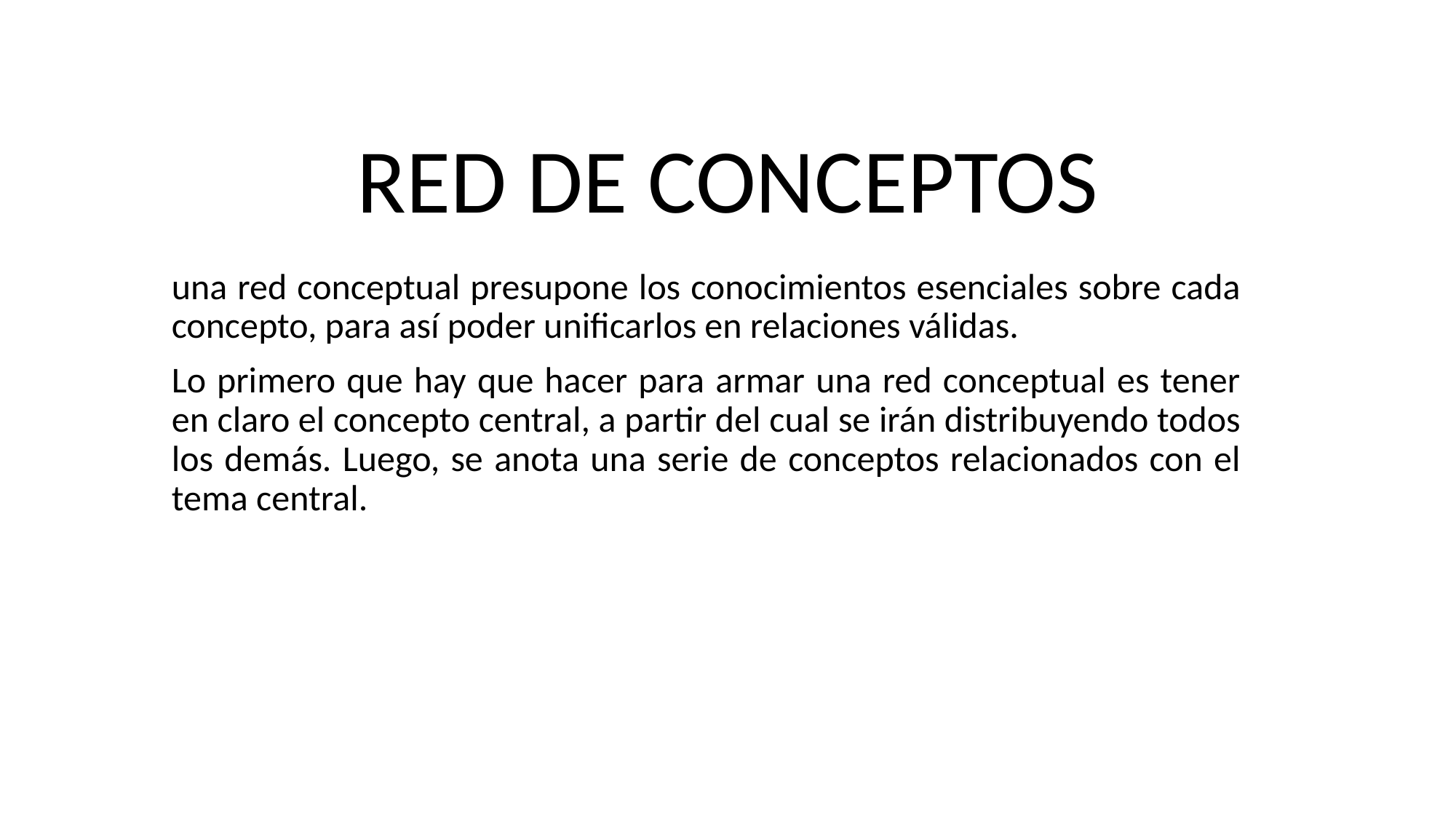

# RED DE CONCEPTOS
una red conceptual presupone los conocimientos esenciales sobre cada concepto, para así poder unificarlos en relaciones válidas.
Lo primero que hay que hacer para armar una red conceptual es tener en claro el concepto central, a partir del cual se irán distribuyendo todos los demás. Luego, se anota una serie de conceptos relacionados con el tema central.